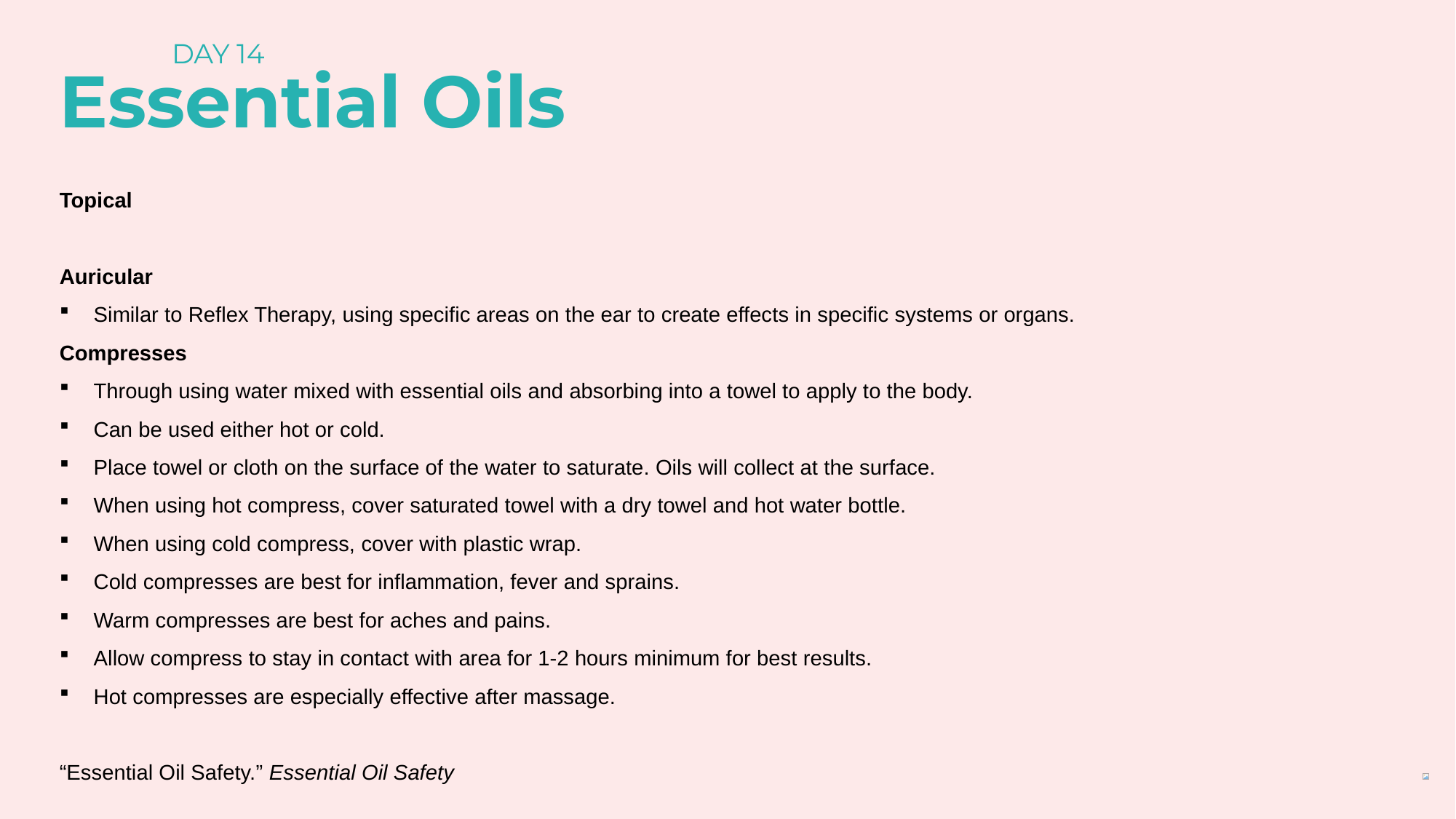

DAY 14
Essential Oils
Topical

Auricular
Similar to Reflex Therapy, using specific areas on the ear to create effects in specific systems or organs.
Compresses
Through using water mixed with essential oils and absorbing into a towel to apply to the body.
Can be used either hot or cold.
Place towel or cloth on the surface of the water to saturate. Oils will collect at the surface.
When using hot compress, cover saturated towel with a dry towel and hot water bottle.
When using cold compress, cover with plastic wrap.
Cold compresses are best for inflammation, fever and sprains.
Warm compresses are best for aches and pains.
Allow compress to stay in contact with area for 1-2 hours minimum for best results.
Hot compresses are especially effective after massage.

“Essential Oil Safety.” Essential Oil Safety